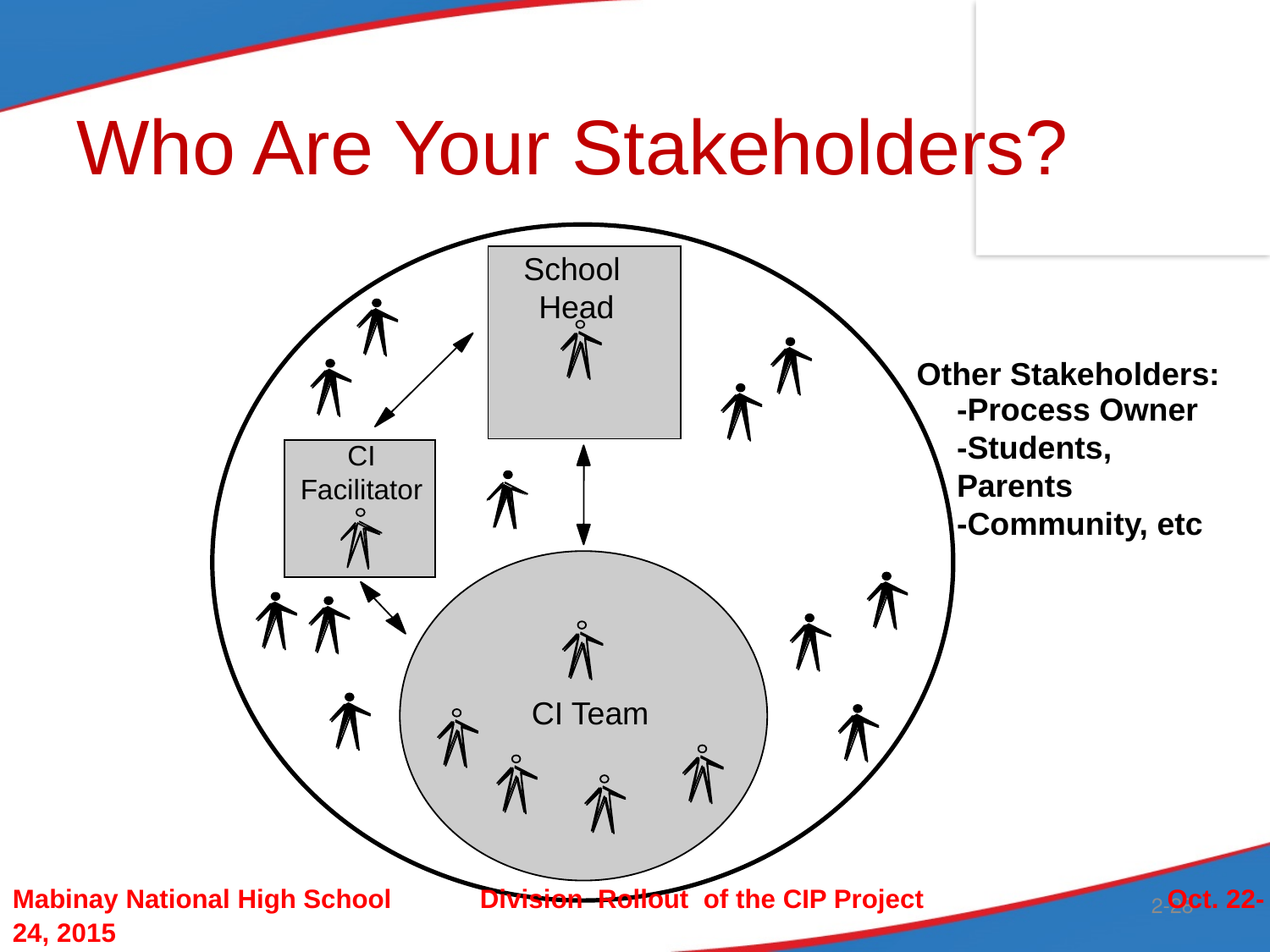

# Who Are Your Stakeholders?

School
Head

Other Stakeholders:

-Process Owner
-Students, Parents
-Community, etc

CI
Facilitator

CI Team

Mabinay National High School            Division  Rollout  of the CIP Project                                 Oct. 22-24, 2015
2-28